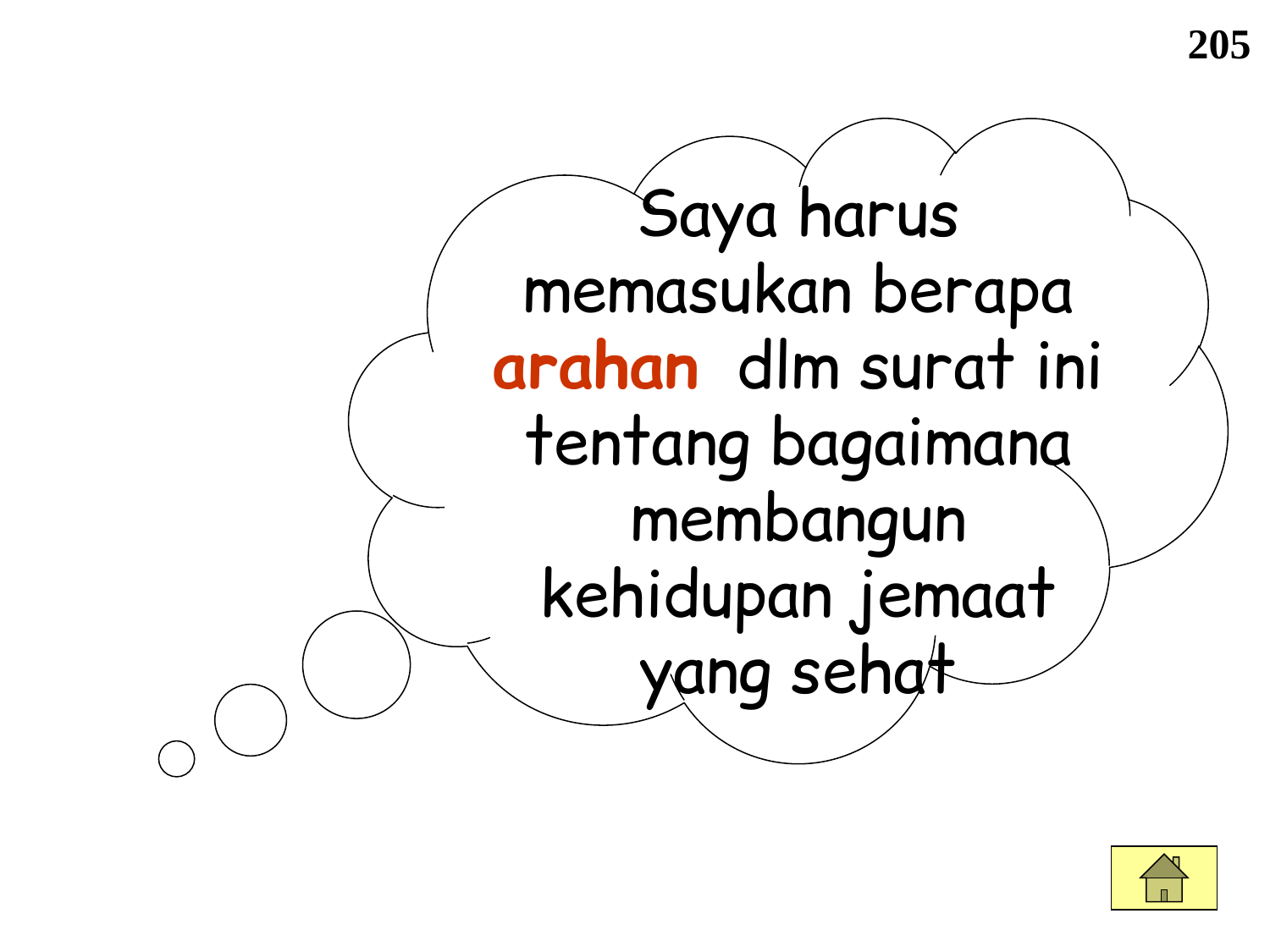

205

Saya harus memasukan berapa arahan  dlm surat ini tentang bagaimana membangun kehidupan jemaat yang sehat